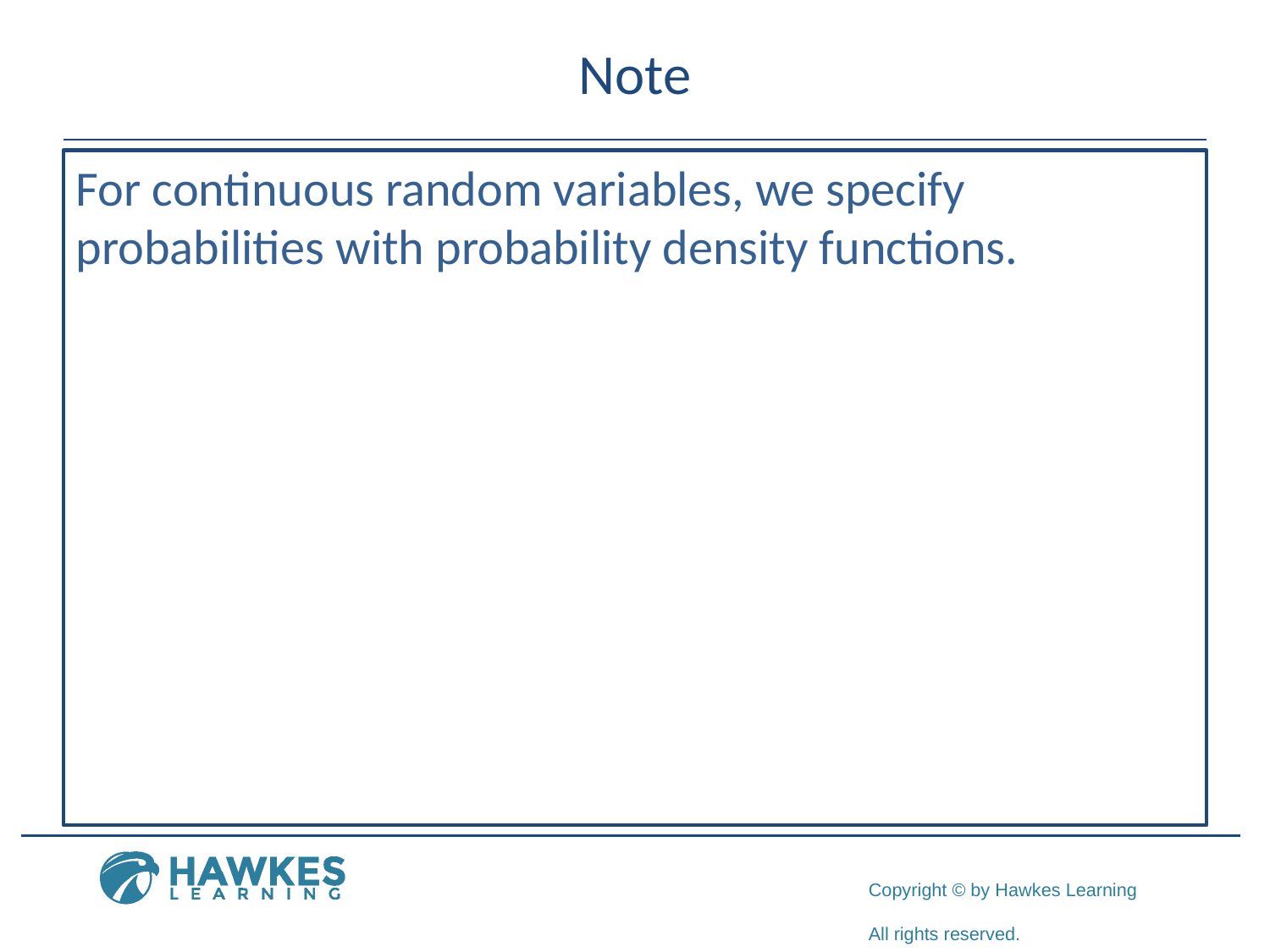

# Note
For continuous random variables, we specify probabilities with probability density functions.